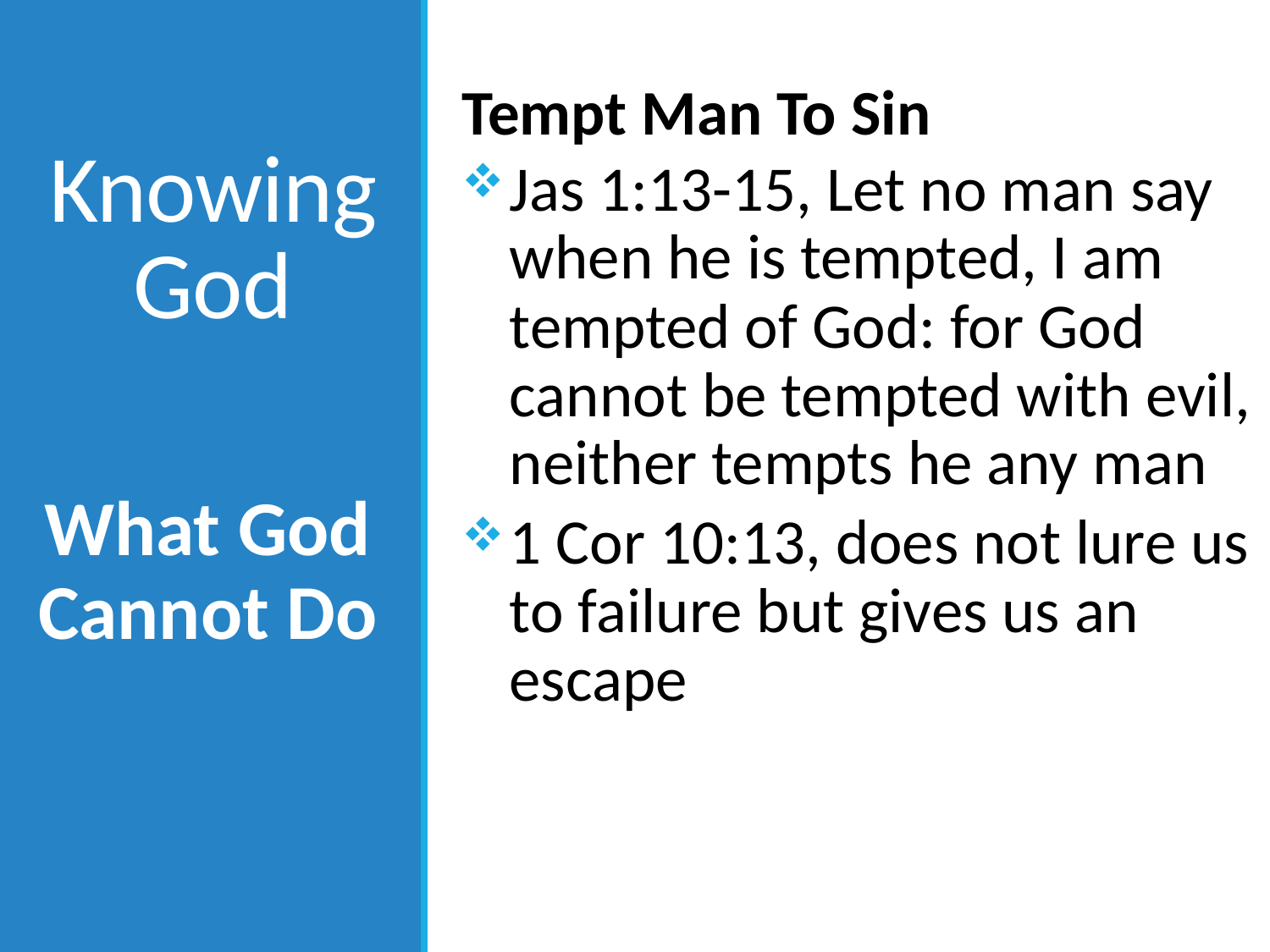

Tempt Man To Sin
Jas 1:13-15, Let no man say when he is tempted, I am tempted of God: for God cannot be tempted with evil, neither tempts he any man
1 Cor 10:13, does not lure us to failure but gives us an escape
# Knowing God
What God Cannot Do